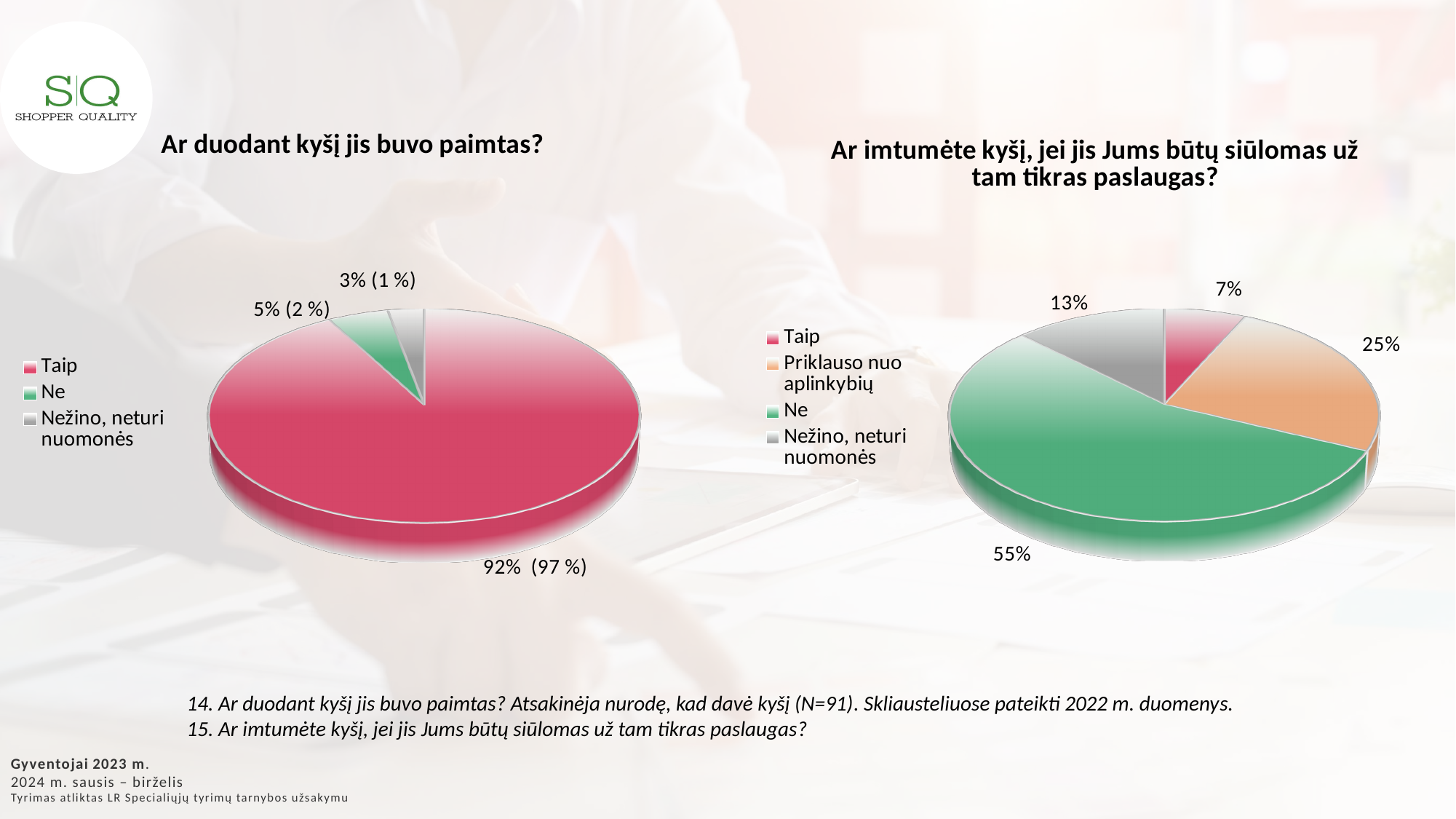

[unsupported chart]

[unsupported chart]

14. Ar duodant kyšį jis buvo paimtas? Atsakinėja nurodę, kad davė kyšį (N=91). Skliausteliuose pateikti 2022 m. duomenys.
15. Ar imtumėte kyšį, jei jis Jums būtų siūlomas už tam tikras paslaugas?
Gyventojai 2023 m.
2024 m. sausis – birželis
Tyrimas atliktas LR Specialiųjų tyrimų tarnybos užsakymu